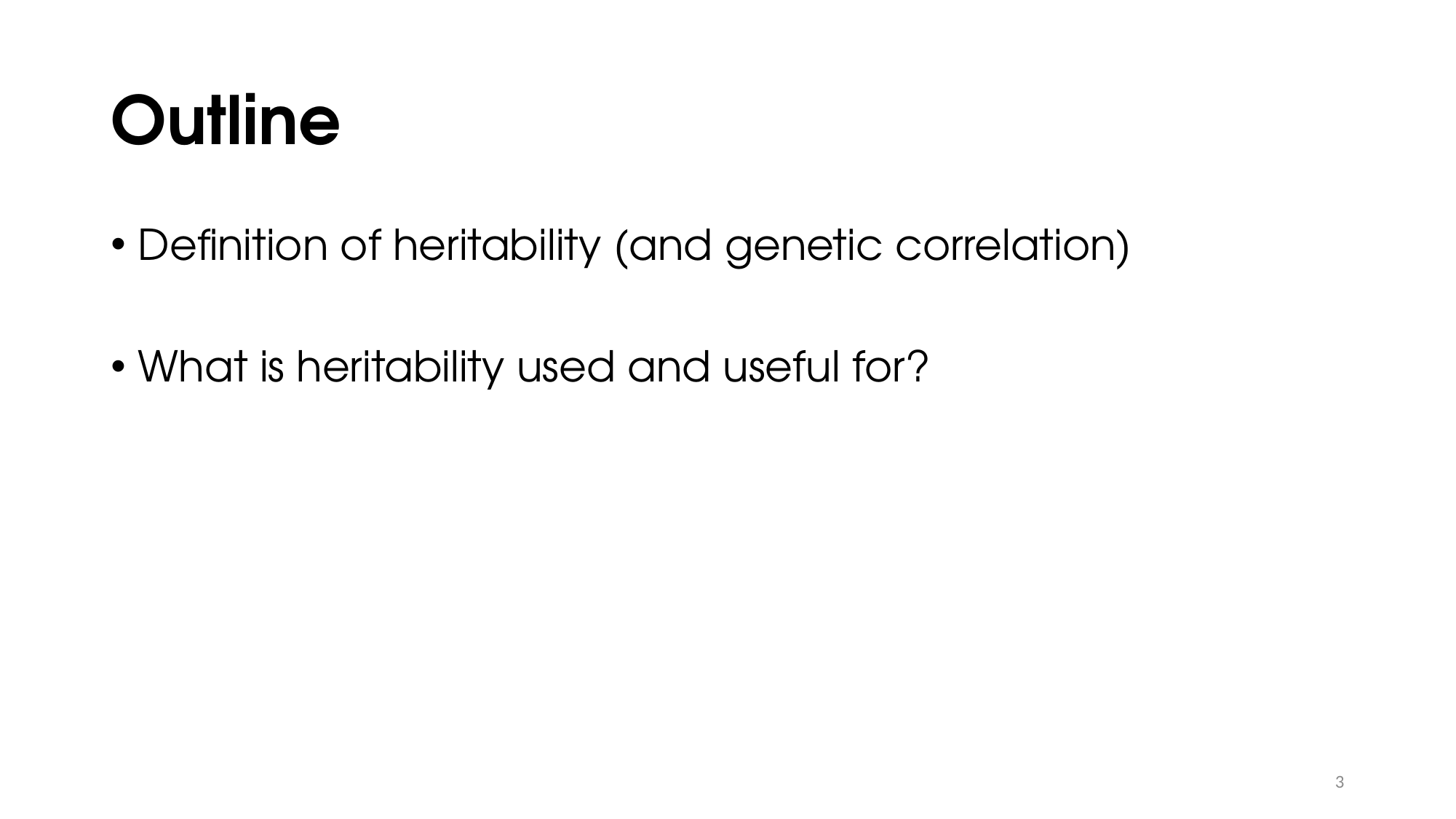

# Outline
Definition of heritability (and genetic correlation)

What is heritability used and useful for?

3